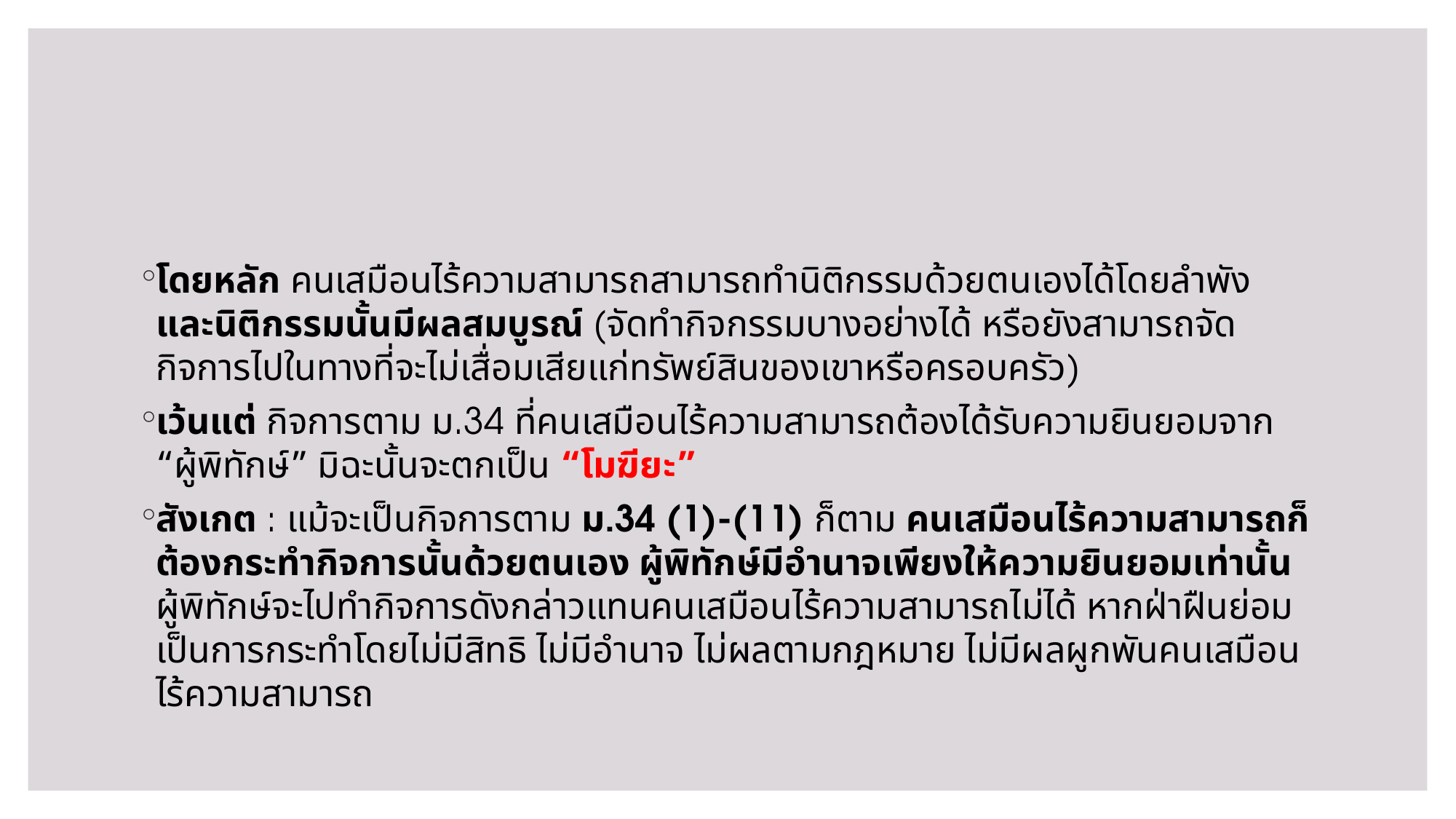

#
โดยหลัก คนเสมือนไร้ความสามารถสามารถทำนิติกรรมด้วยตนเองได้โดยลำพัง และนิติกรรมนั้นมีผลสมบูรณ์ (จัดทำกิจกรรมบางอย่างได้ หรือยังสามารถจัดกิจการไปในทางที่จะไม่เสื่อมเสียแก่ทรัพย์สินของเขาหรือครอบครัว)
เว้นแต่ กิจการตาม ม.34 ที่คนเสมือนไร้ความสามารถต้องได้รับความยินยอมจาก “ผู้พิทักษ์” มิฉะนั้นจะตกเป็น “โมฆียะ”
สังเกต : แม้จะเป็นกิจการตาม ม.34 (1)-(11) ก็ตาม คนเสมือนไร้ความสามารถก็ต้องกระทำกิจการนั้นด้วยตนเอง ผู้พิทักษ์มีอำนาจเพียงให้ความยินยอมเท่านั้น ผู้พิทักษ์จะไปทำกิจการดังกล่าวแทนคนเสมือนไร้ความสามารถไม่ได้ หากฝ่าฝืนย่อมเป็นการกระทำโดยไม่มีสิทธิ ไม่มีอำนาจ ไม่ผลตามกฎหมาย ไม่มีผลผูกพันคนเสมือนไร้ความสามารถ